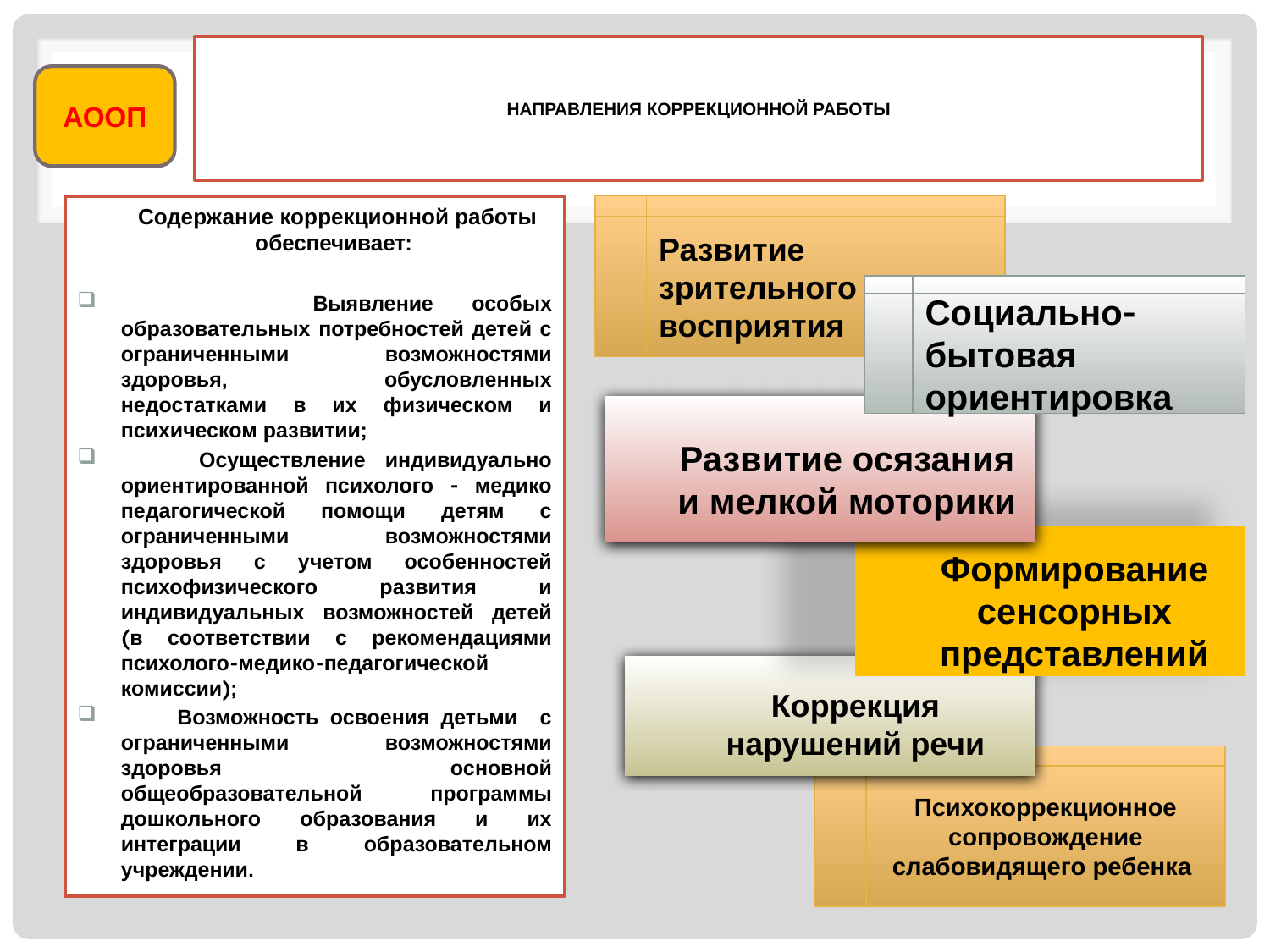

# Направления коррекционной работы

АООП

     Содержание коррекционной работы обеспечивает:

     Выявление особых образовательных потребностей детей с ограниченными возможностями здоровья, обусловленных недостатками в их физическом и психическом развитии;
    Осуществление индивидуально ориентированной психолого - медико педагогической помощи детям с ограниченными возможностями здоровья с учетом особенностей психофизического развития и индивидуальных возможностей детей (в соответствии с рекомендациями психолого-медико-педагогической комиссии);
     Возможность освоения детьми  с ограниченными возможностями здоровья основной общеобразовательной программы дошкольного образования и их интеграции в образовательном учреждении.

Развитие зрительного восприятия
Социально-бытовая ориентировка
Развитие осязания и мелкой моторики
Формирование сенсорных представлений
Коррекция нарушений речи
Психокоррекционное сопровождение слабовидящего ребенка